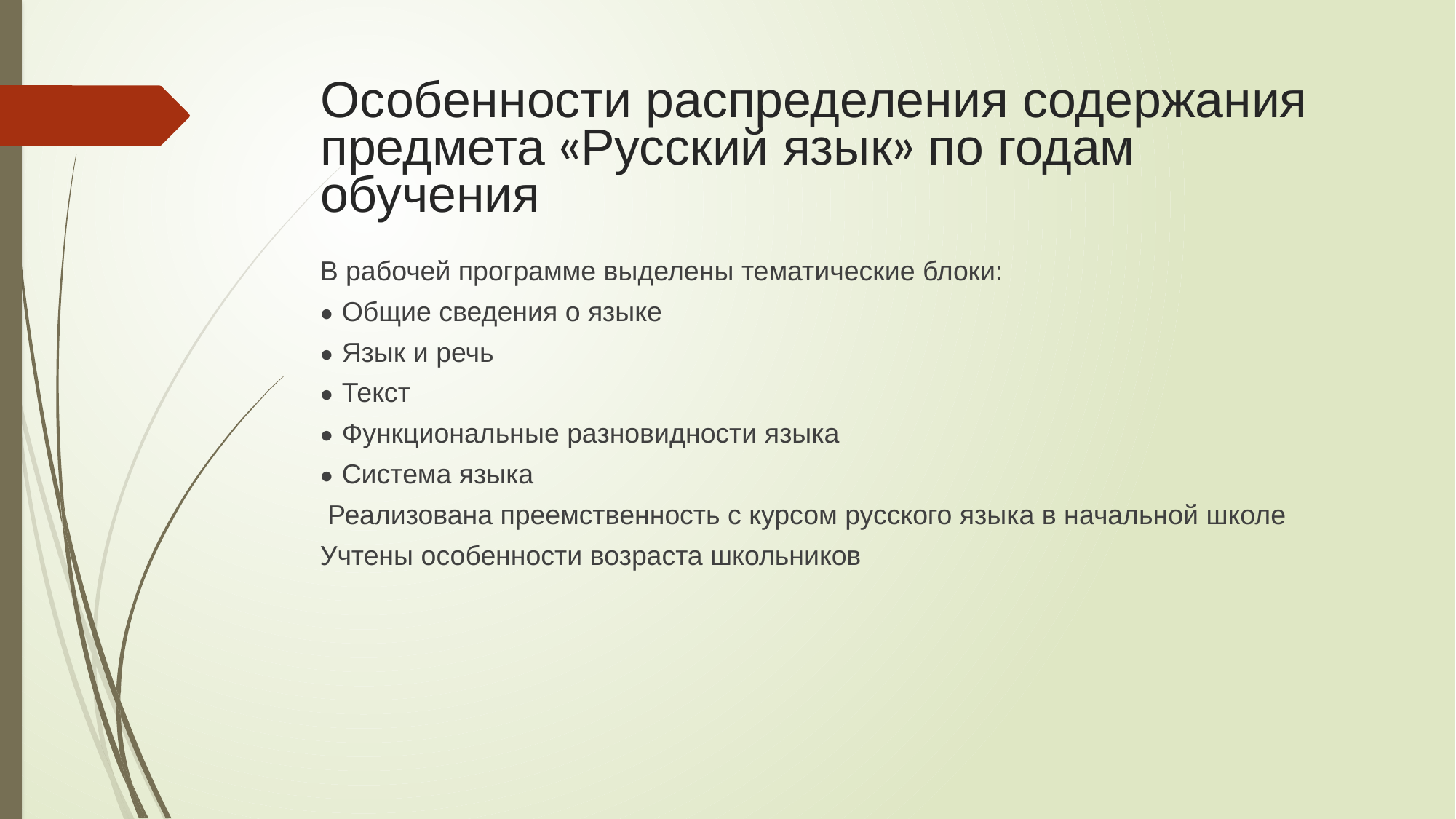

# Особенности распределения содержания предмета «Русский язык» по годам обучения
В рабочей программе выделены тематические блоки:
• Общие сведения о языке
• Язык и речь
• Текст
• Функциональные разновидности языка
• Система языка
 Реализована преемственность с курсом русского языка в начальной школе
Учтены особенности возраста школьников